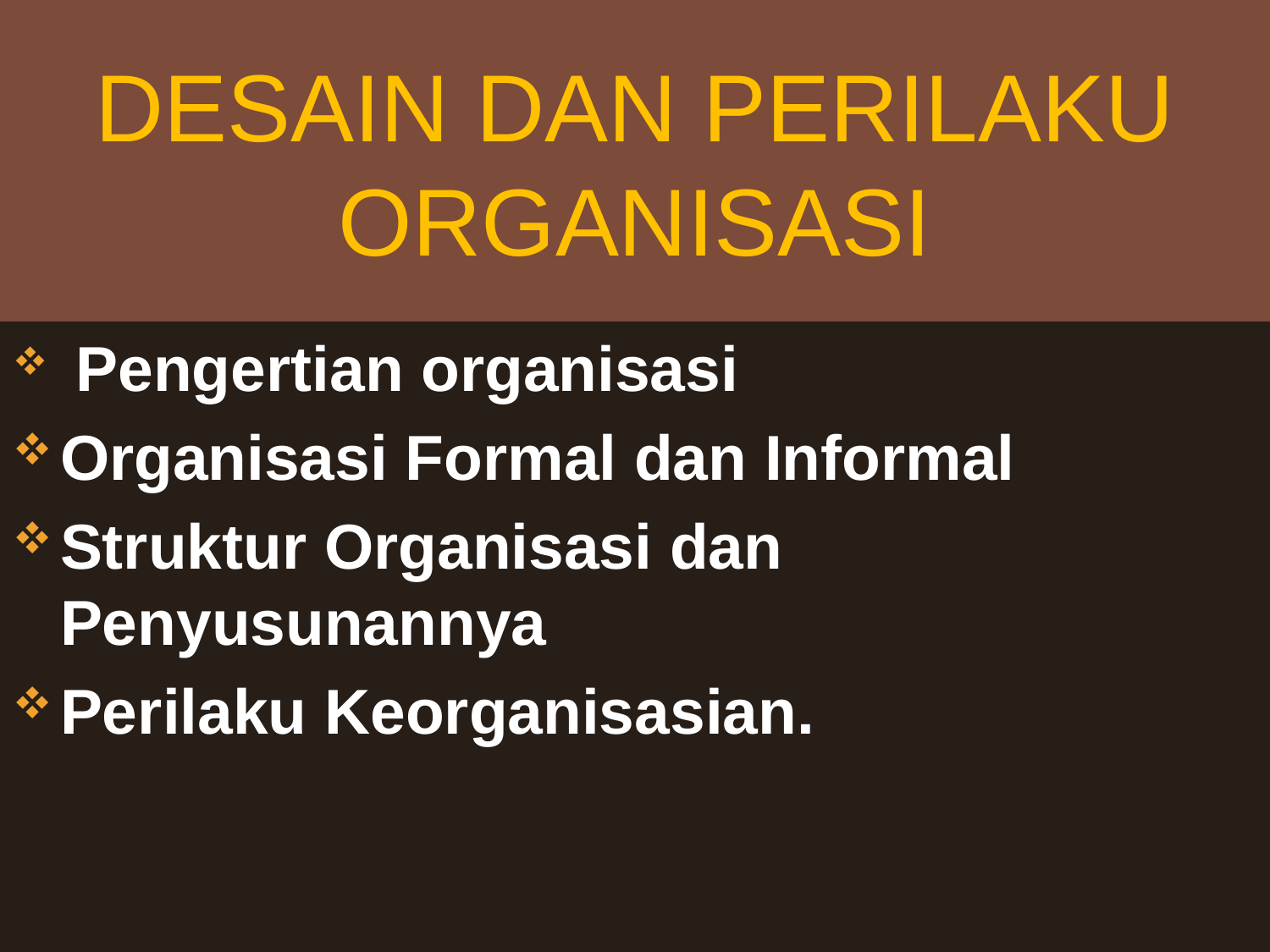

# DESAIN DAN PERILAKU ORGANISASI
 Pengertian organisasi
Organisasi Formal dan Informal
Struktur Organisasi dan Penyusunannya
Perilaku Keorganisasian.